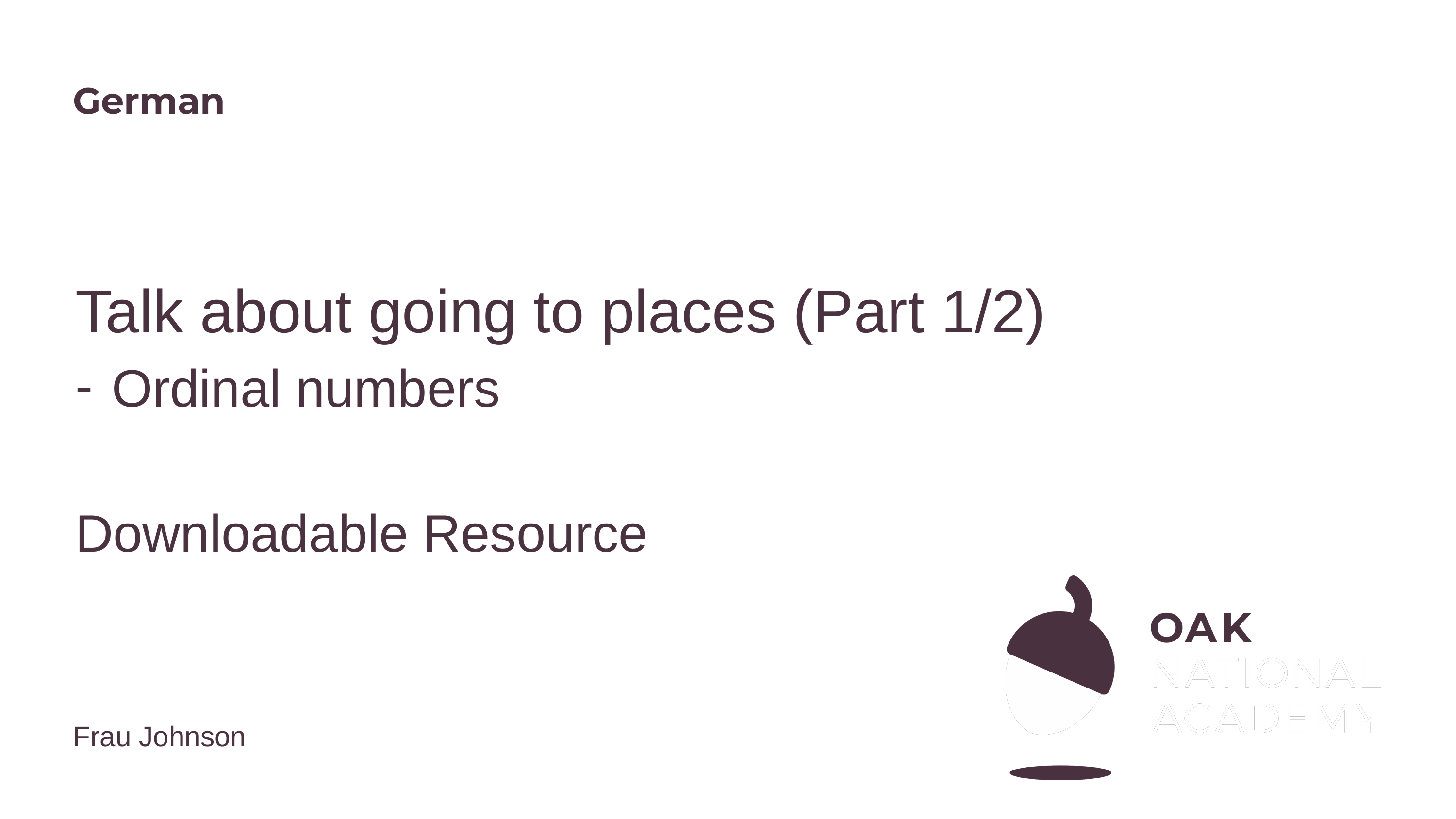

German
# Talk about going to places (Part 1/2)
Ordinal numbers

Downloadable Resource

Frau Johnson